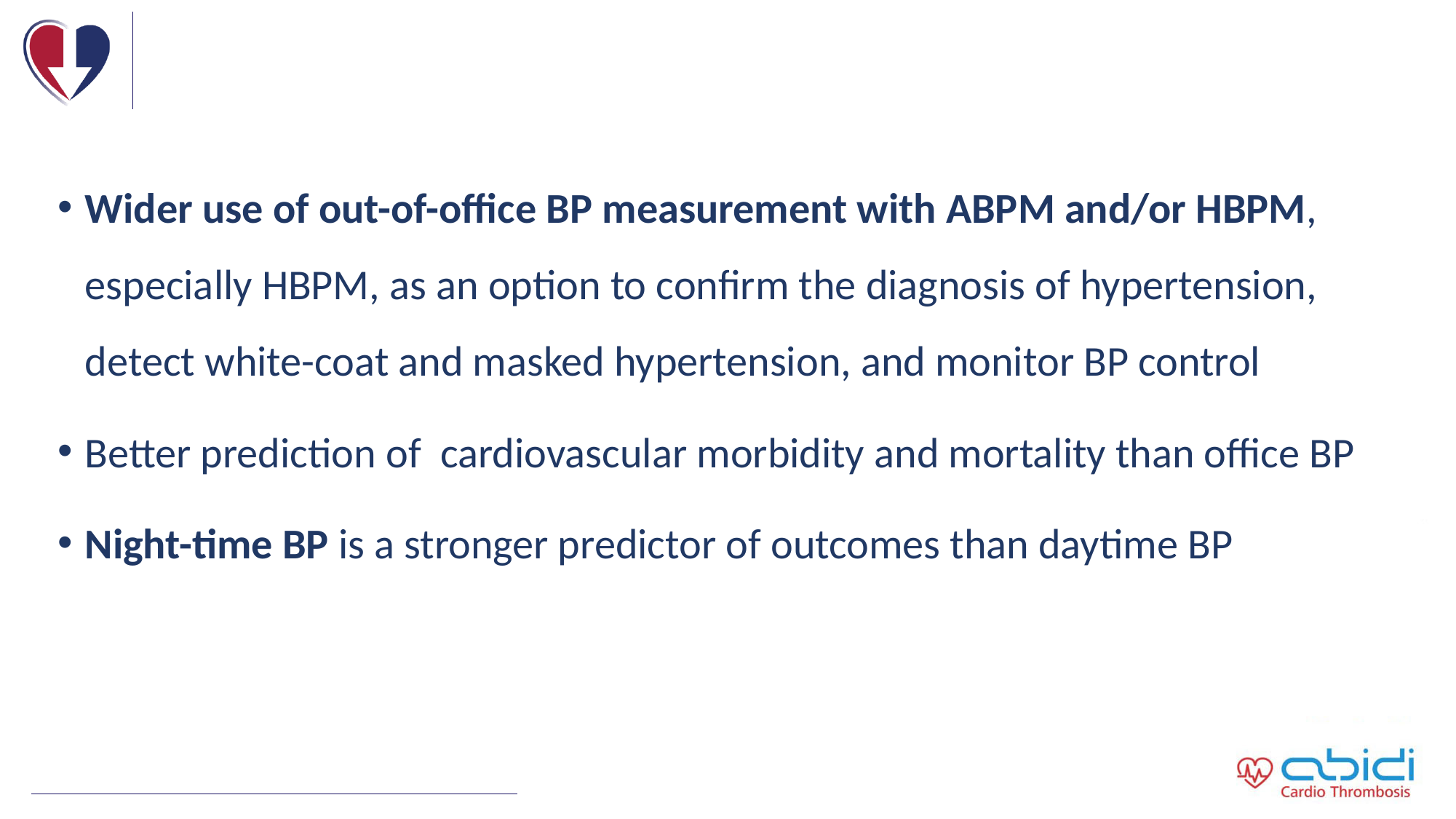

#
Wider use of out-of-office BP measurement with ABPM and/or HBPM, especially HBPM, as an option to confirm the diagnosis of hypertension, detect white-coat and masked hypertension, and monitor BP control
Better prediction of  cardiovascular morbidity and mortality than office BP
Night-time BP is a stronger predictor of outcomes than daytime BP